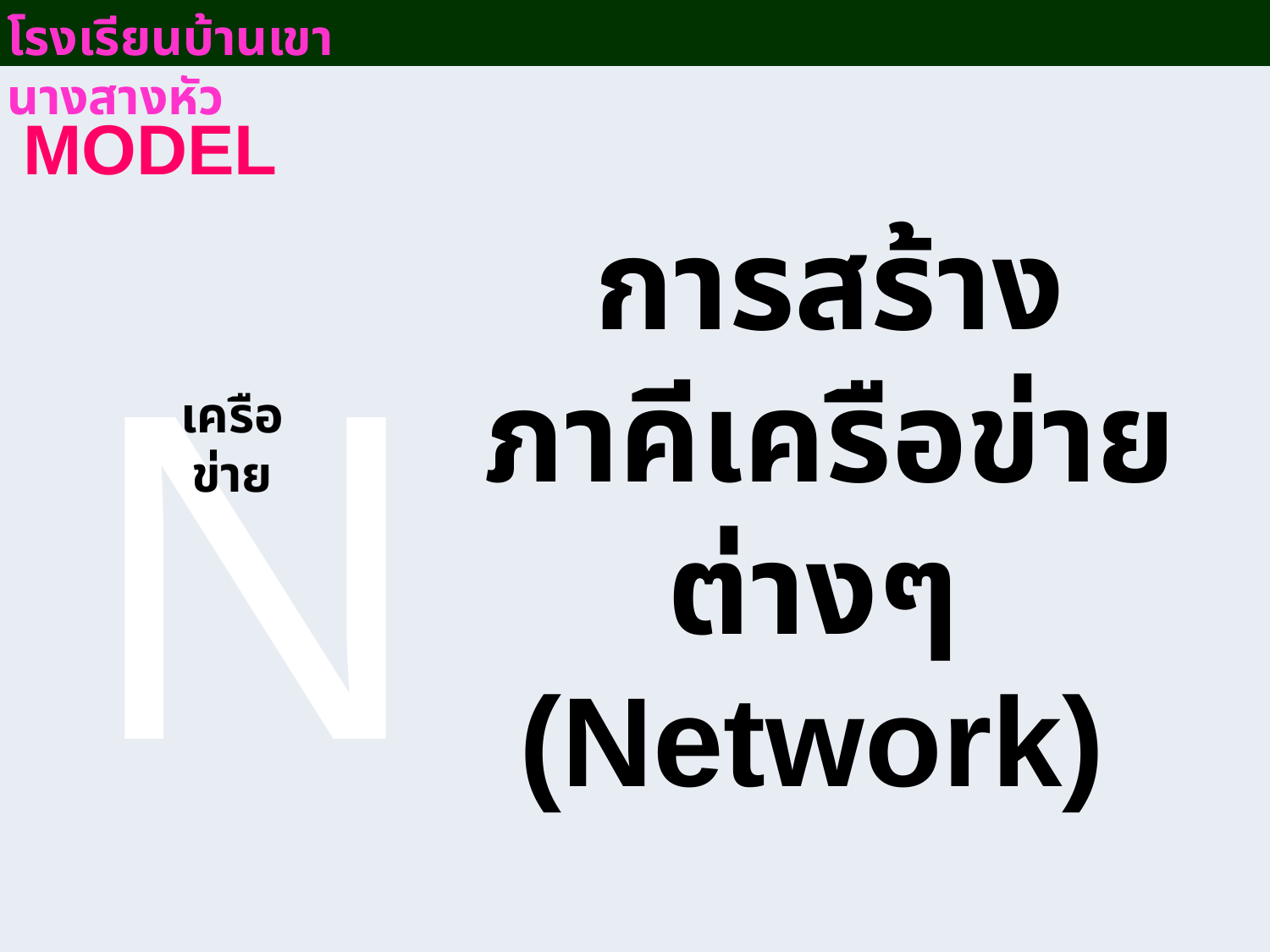

โรงเรียนบ้านเขานางสางหัว
MODEL
การสร้าง
ภาคีเครือข่ายต่างๆ
(Network)
N
เครือ
ข่าย